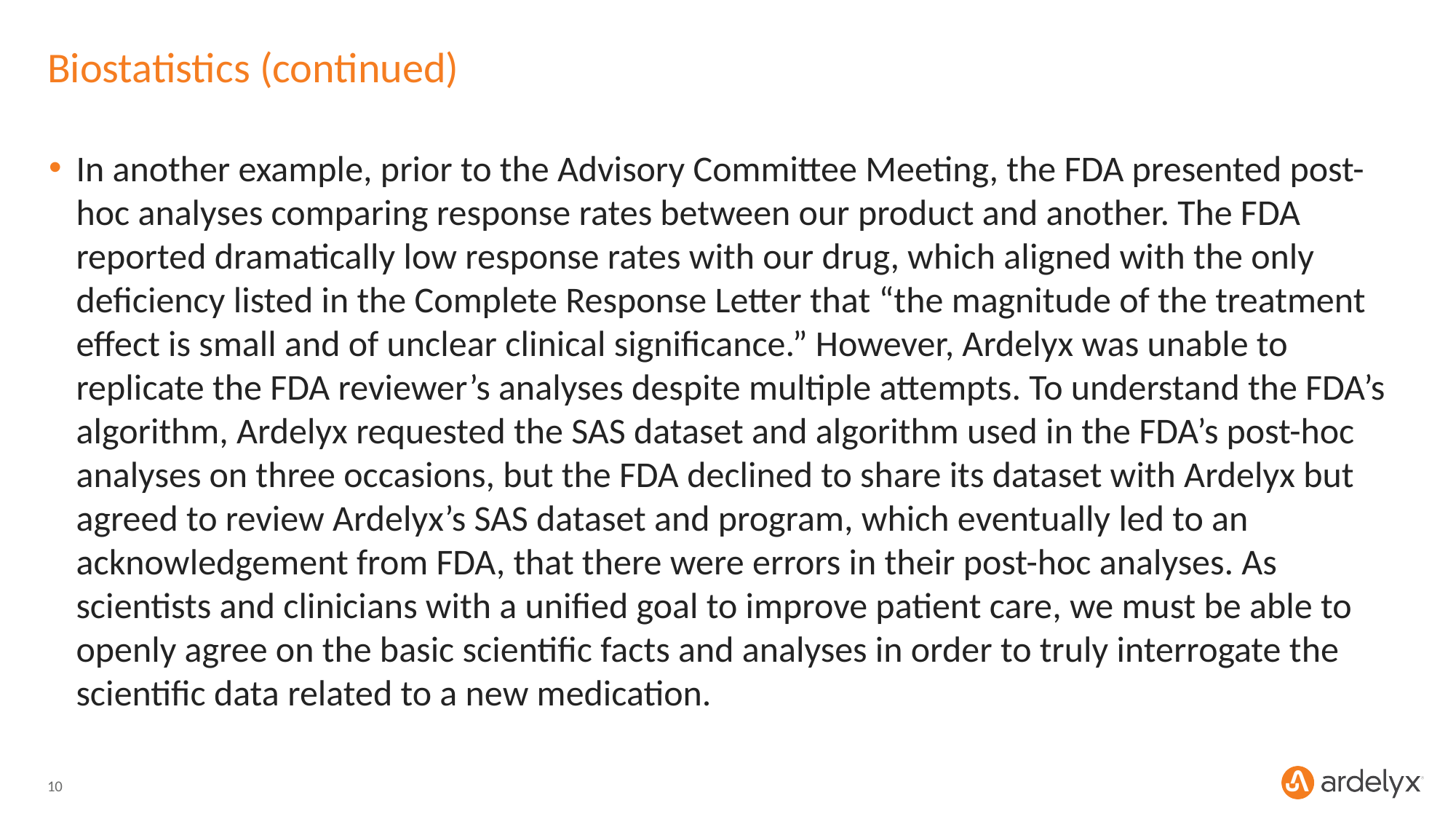

# Biostatistics (continued)
In another example, prior to the Advisory Committee Meeting, the FDA presented post-hoc analyses comparing response rates between our product and another. The FDA reported dramatically low response rates with our drug, which aligned with the only deficiency listed in the Complete Response Letter that “the magnitude of the treatment effect is small and of unclear clinical significance.” However, Ardelyx was unable to replicate the FDA reviewer’s analyses despite multiple attempts. To understand the FDA’s algorithm, Ardelyx requested the SAS dataset and algorithm used in the FDA’s post-hoc analyses on three occasions, but the FDA declined to share its dataset with Ardelyx but agreed to review Ardelyx’s SAS dataset and program, which eventually led to an acknowledgement from FDA, that there were errors in their post-hoc analyses. As scientists and clinicians with a unified goal to improve patient care, we must be able to openly agree on the basic scientific facts and analyses in order to truly interrogate the scientific data related to a new medication.

10